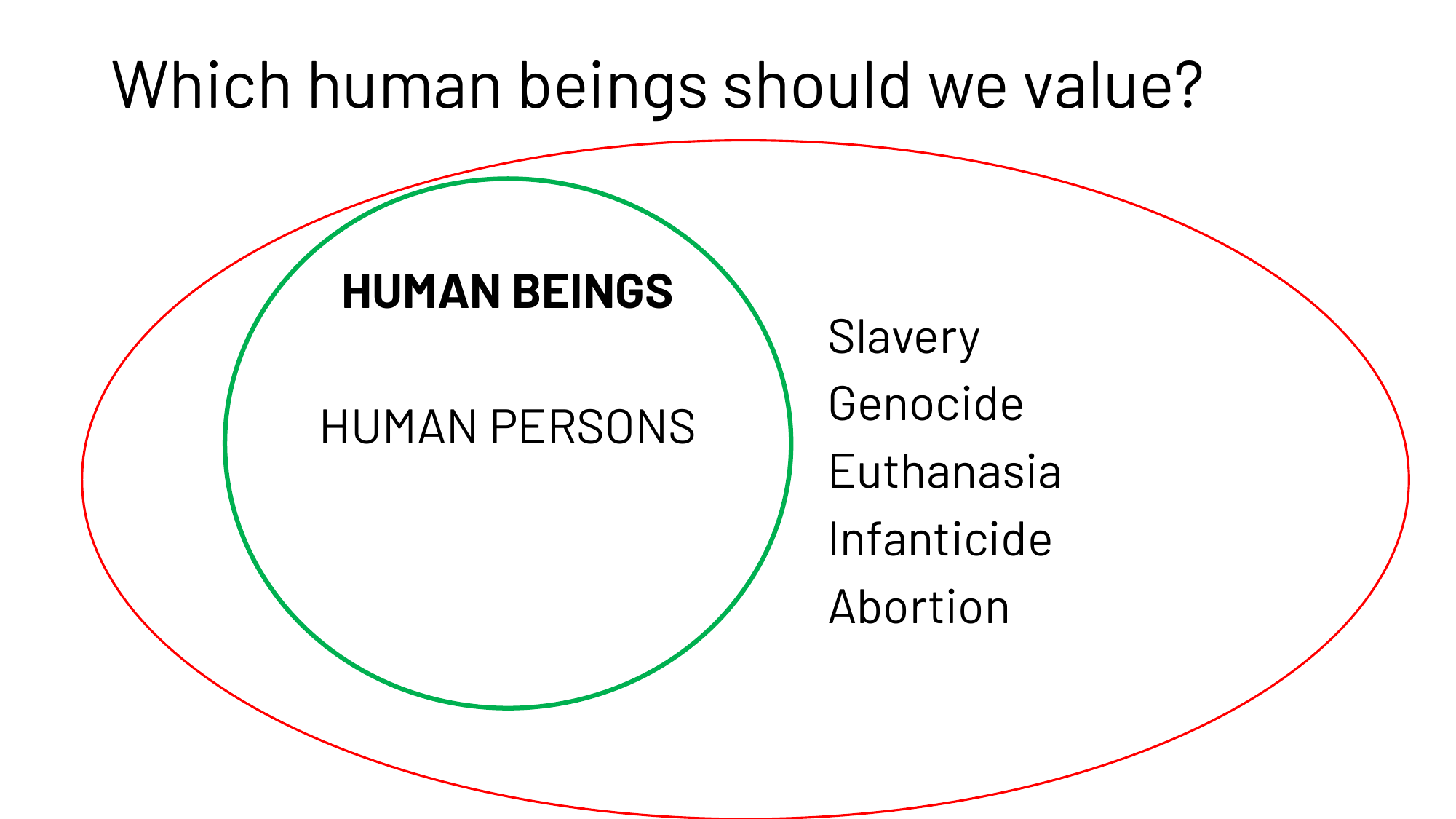

# Which human beings should we value?

HUMAN BEINGS

HUMAN PERSONS

Slavery
Genocide
Euthanasia
Infanticide
Abortion